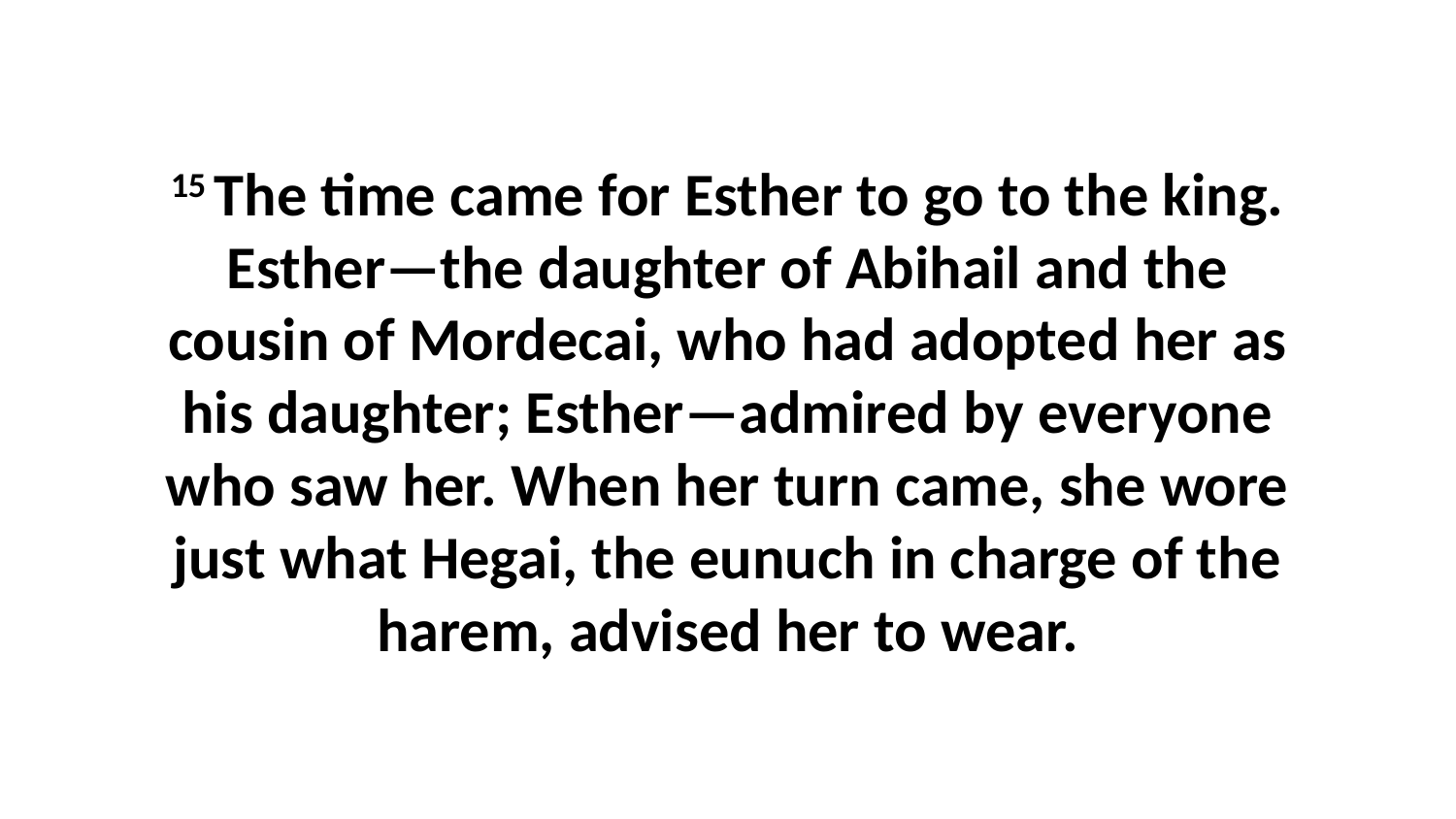

15 The time came for Esther to go to the king. Esther—the daughter of Abihail and the cousin of Mordecai, who had adopted her as his daughter; Esther—admired by everyone who saw her. When her turn came, she wore just what Hegai, the eunuch in charge of the harem, advised her to wear.